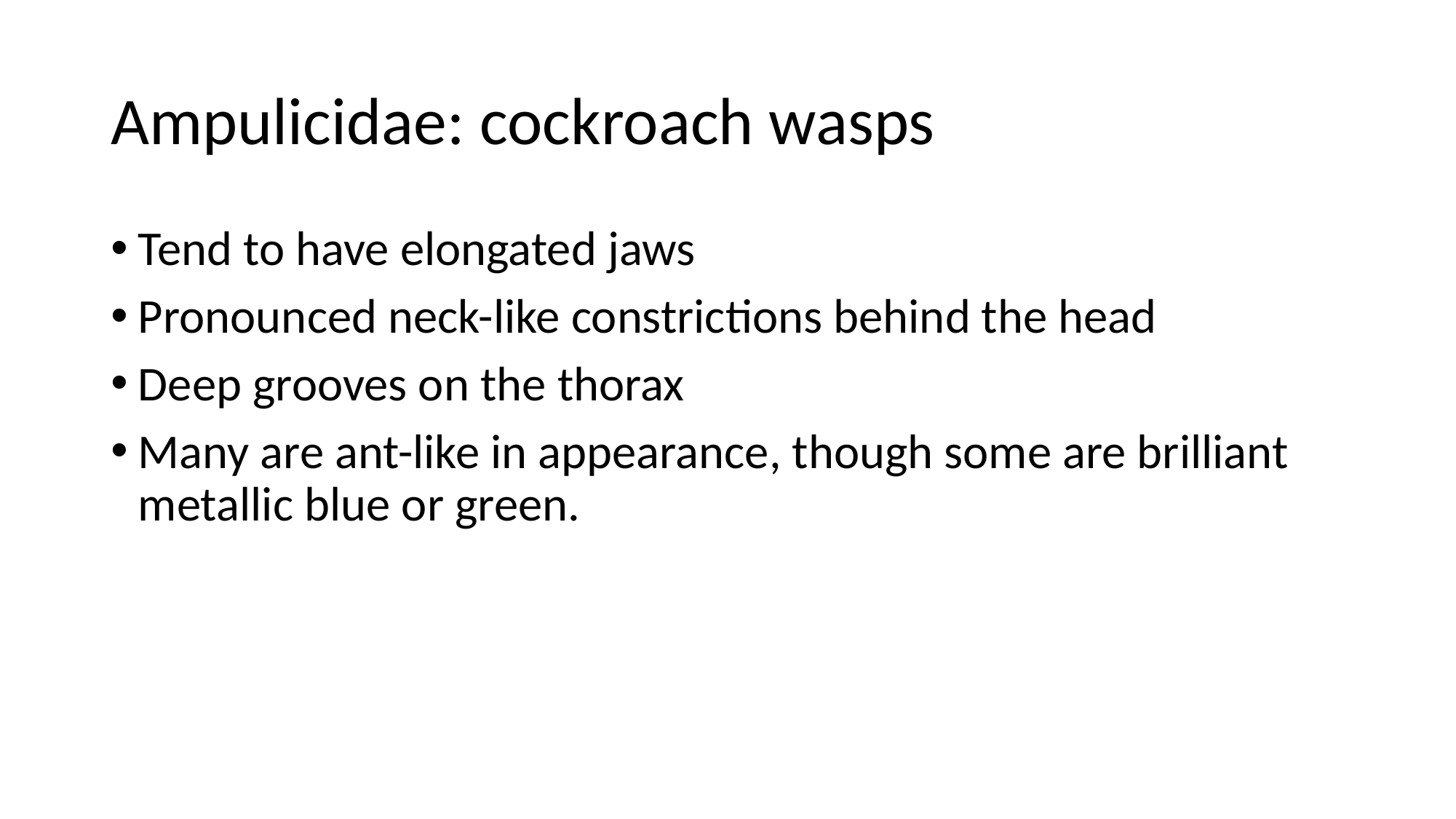

# Ampulicidae: cockroach wasps
Tend to have elongated jaws
Pronounced neck-like constrictions behind the head
Deep grooves on the thorax
Many are ant-like in appearance, though some are brilliant metallic blue or green.